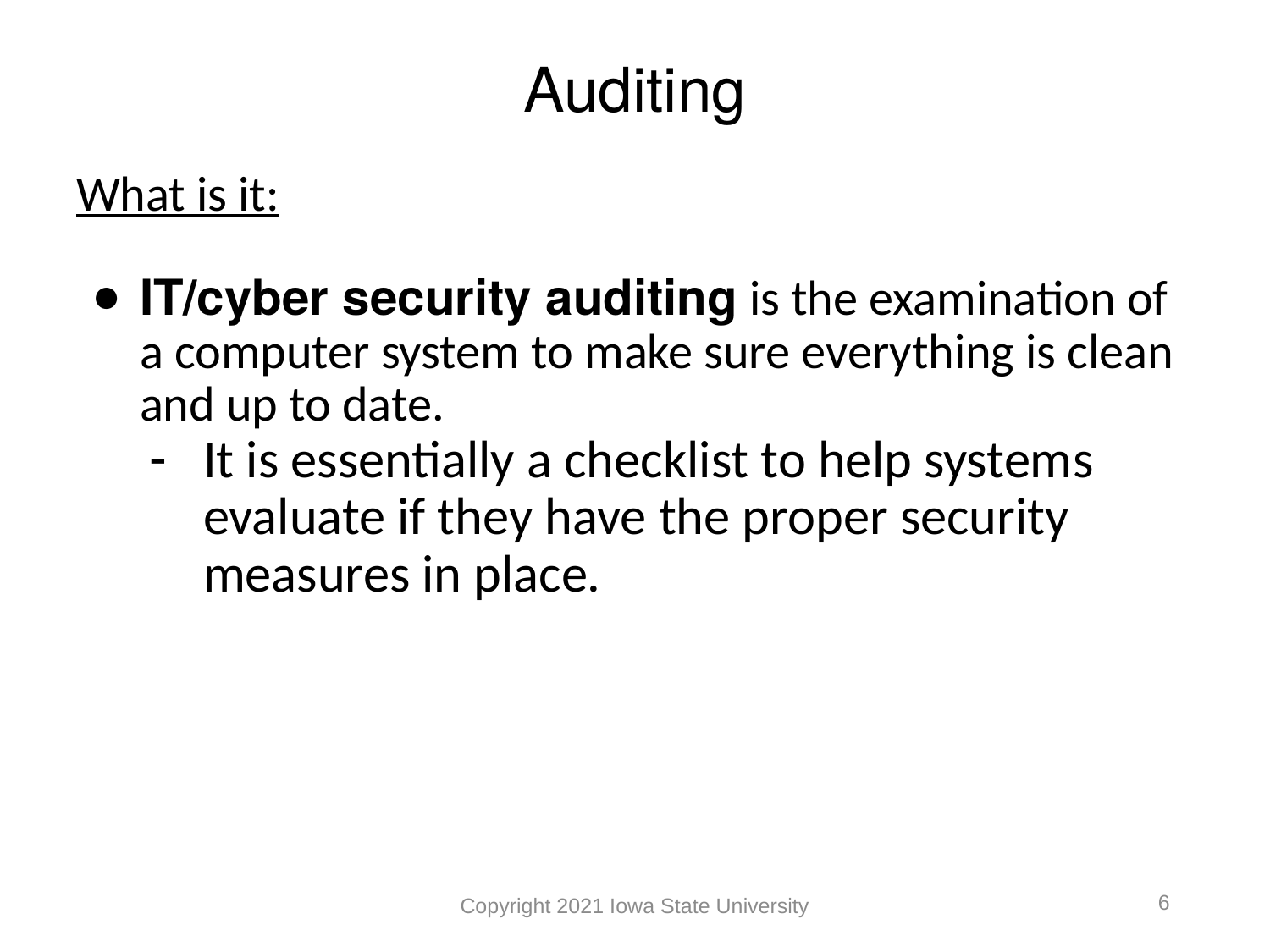

# Auditing
What is it:

IT/cyber security auditing is the examination of a computer system to make sure everything is clean and up to date.
It is essentially a checklist to help systems evaluate if they have the proper security measures in place.

6
Copyright 2021 Iowa State University